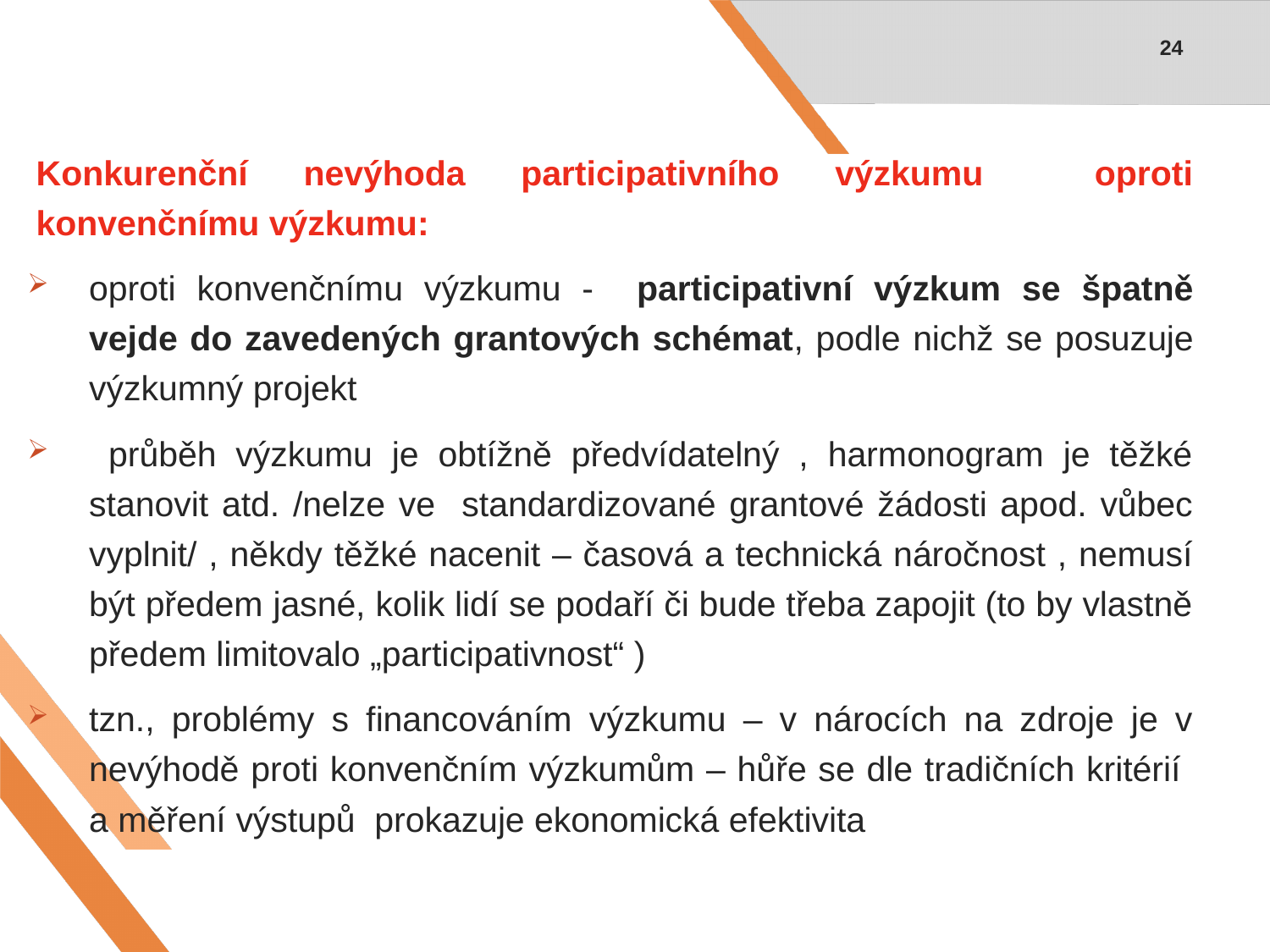

24
Konkurenční nevýhoda participativního výzkumu  oproti konvenčnímu výzkumu:
oproti konvenčnímu výzkumu -  participativní výzkum se špatně vejde do zavedených grantových schémat, podle nichž se posuzuje výzkumný projekt
 průběh výzkumu je obtížně předvídatelný , harmonogram je těžké stanovit atd. /nelze ve  standardizované grantové žádosti apod. vůbec vyplnit/ , někdy těžké nacenit – časová a technická náročnost , nemusí být předem jasné, kolik lidí se podaří či bude třeba zapojit (to by vlastně předem limitovalo „participativnost“ )
tzn., problémy s financováním výzkumu – v nárocích na zdroje je v nevýhodě proti konvenčním výzkumům – hůře se dle tradičních kritérií  a měření výstupů  prokazuje ekonomická efektivita